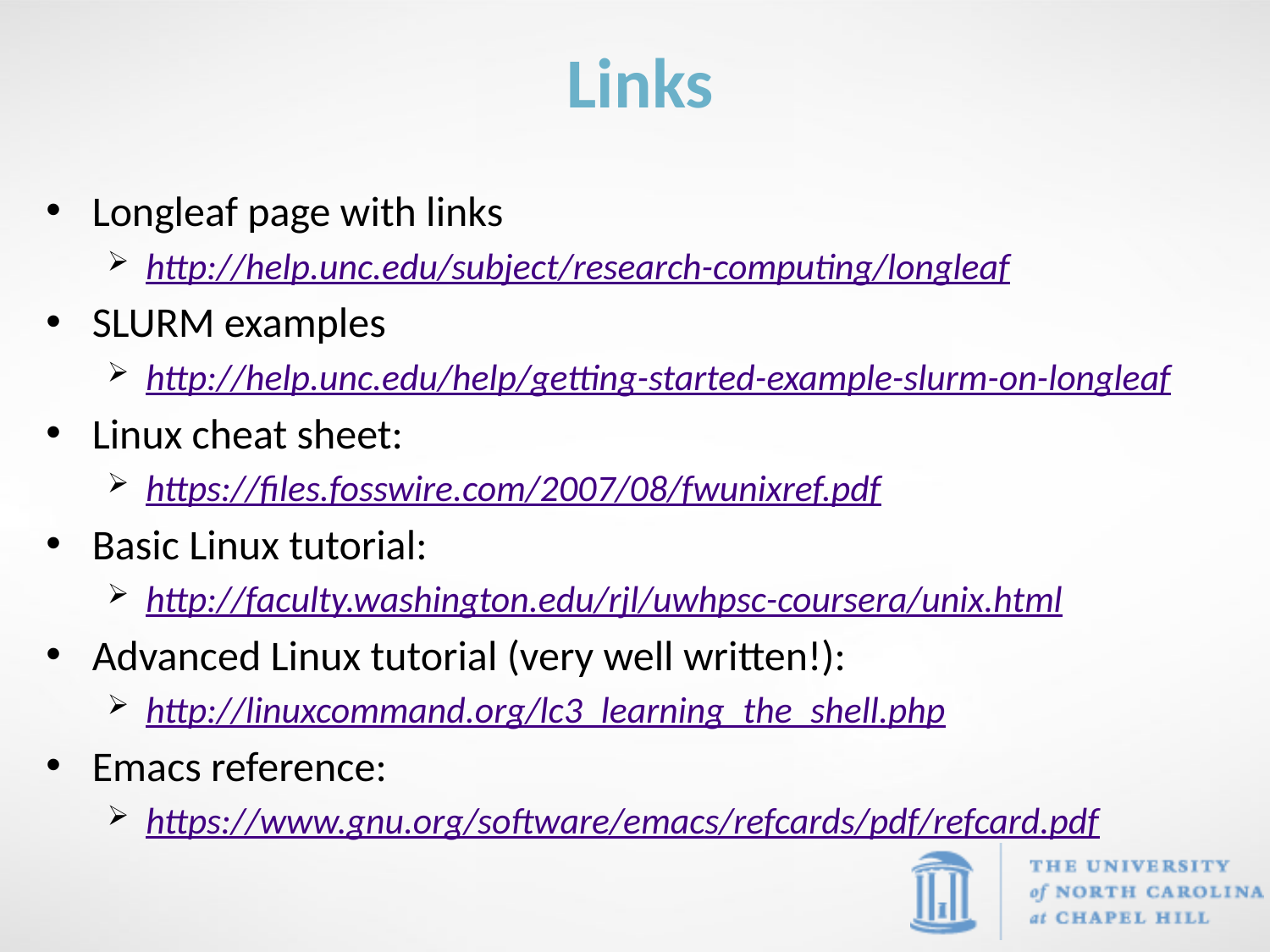

# Links
Longleaf page with links
http://help.unc.edu/subject/research-computing/longleaf
SLURM examples
http://help.unc.edu/help/getting-started-example-slurm-on-longleaf
Linux cheat sheet:
https://files.fosswire.com/2007/08/fwunixref.pdf
Basic Linux tutorial:
http://faculty.washington.edu/rjl/uwhpsc-coursera/unix.html
Advanced Linux tutorial (very well written!):
http://linuxcommand.org/lc3_learning_the_shell.php
Emacs reference:
https://www.gnu.org/software/emacs/refcards/pdf/refcard.pdf